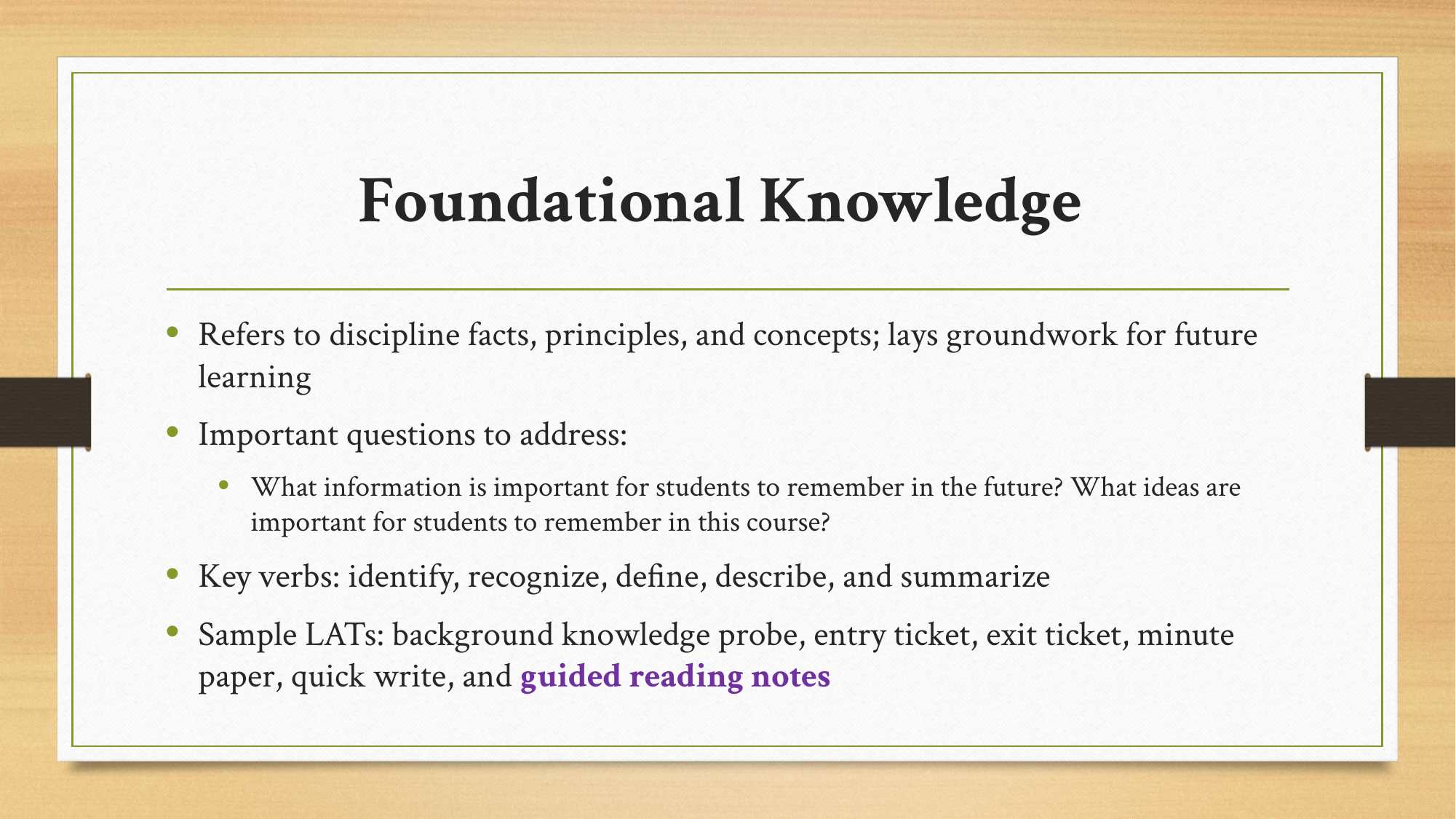

# Foundational Knowledge
Refers to discipline facts, principles, and concepts; lays groundwork for future learning
Important questions to address:
What information is important for students to remember in the future? What ideas are important for students to remember in this course?
Key verbs: identify, recognize, define, describe, and summarize
Sample LATs: background knowledge probe, entry ticket, exit ticket, minute paper, quick write, and guided reading notes